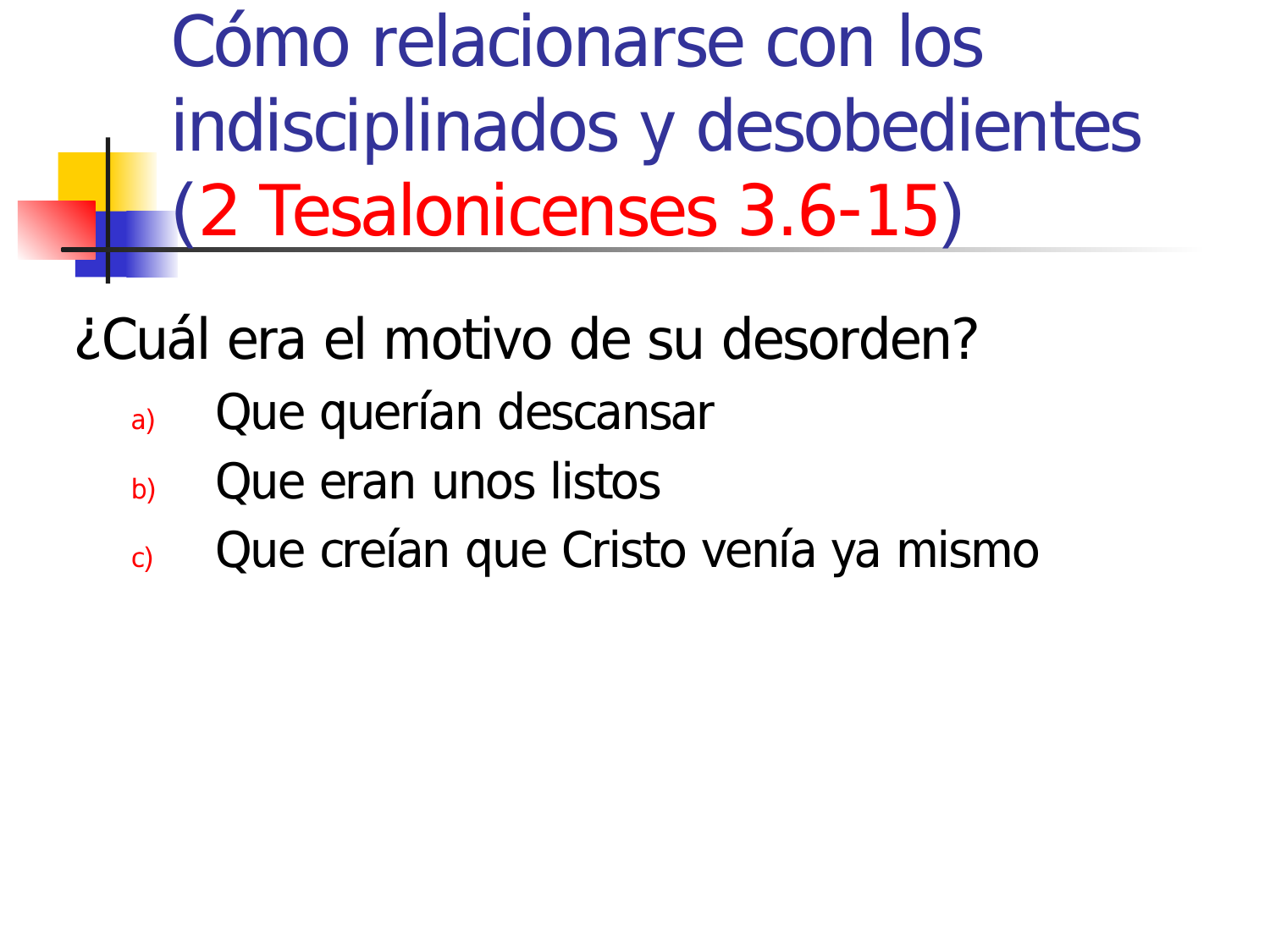

Cómo relacionarse con los indisciplinados y desobedientes
(2 Tesalonicenses 3.6-15)
¿Cuál era el motivo de su desorden?
Que querían descansar
Que eran unos listos
Que creían que Cristo venía ya mismo